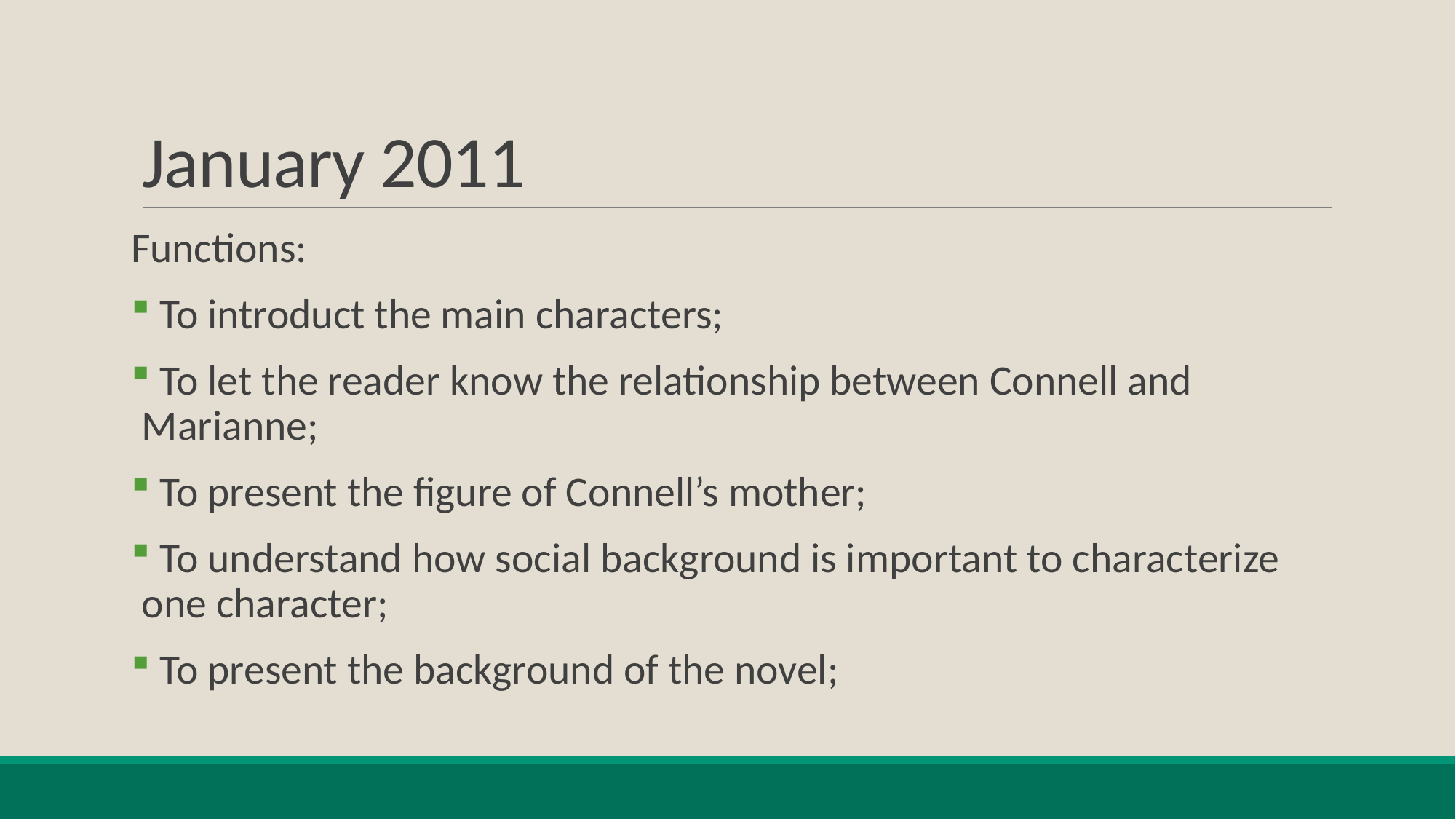

# January 2011
Functions:
 To introduct the main characters;
 To let the reader know the relationship between Connell and Marianne;
 To present the figure of Connell’s mother;
 To understand how social background is important to characterize one character;
 To present the background of the novel;